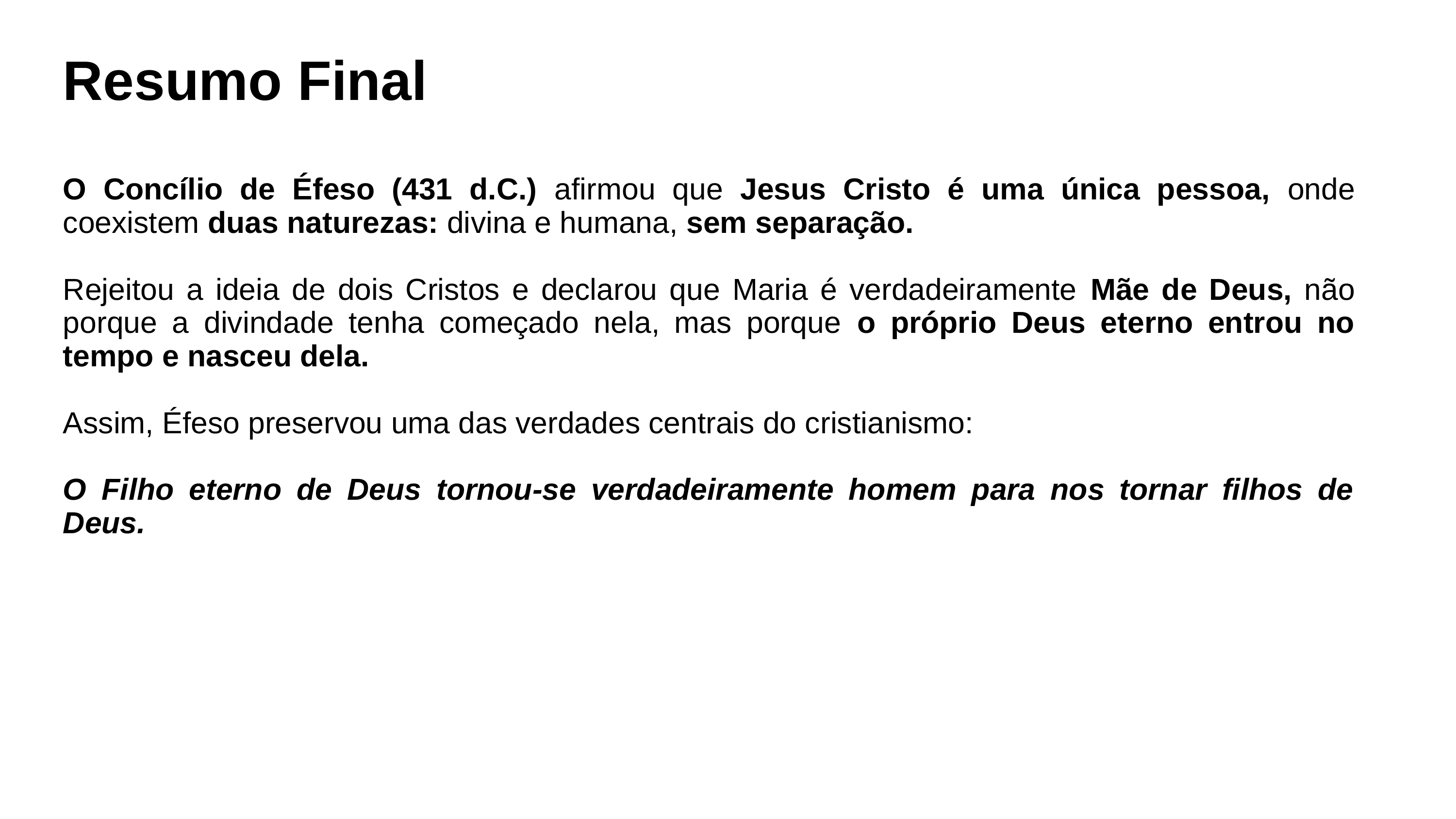

Resumo Final

O Concílio de Éfeso (431 d.C.) afirmou que Jesus Cristo é uma única pessoa, onde coexistem duas naturezas: divina e humana, sem separação.

Rejeitou a ideia de dois Cristos e declarou que Maria é verdadeiramente Mãe de Deus, não porque a divindade tenha começado nela, mas porque o próprio Deus eterno entrou no tempo e nasceu dela.

Assim, Éfeso preservou uma das verdades centrais do cristianismo:

O Filho eterno de Deus tornou-se verdadeiramente homem para nos tornar filhos de Deus.